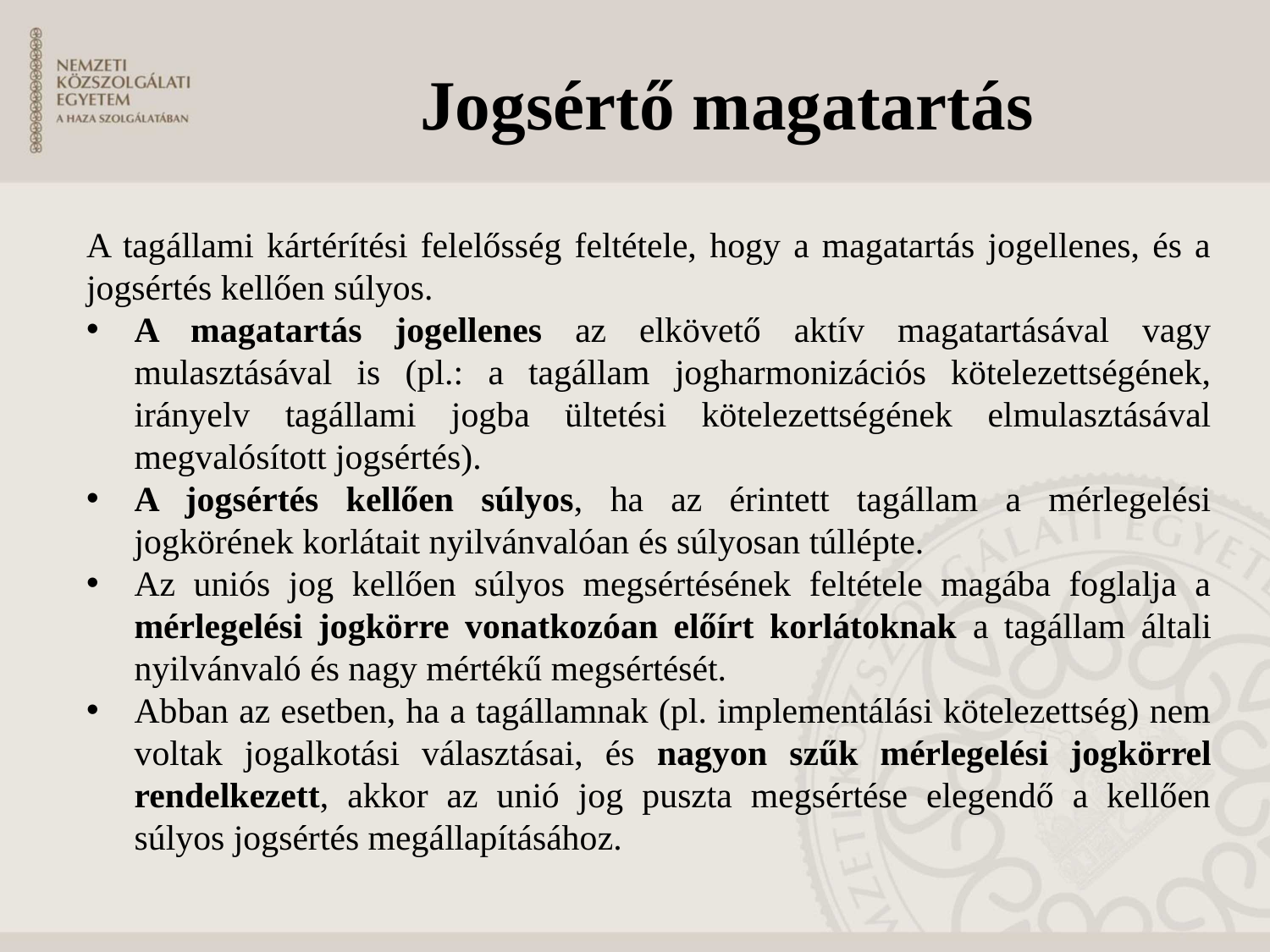

# Jogsértő magatartás
A tagállami kártérítési felelősség feltétele, hogy a magatartás jogellenes, és a jogsértés kellően súlyos.
A magatartás jogellenes az elkövető aktív magatartásával vagy mulasztásával is (pl.: a tagállam jogharmonizációs kötelezettségének, irányelv tagállami jogba ültetési kötelezettségének elmulasztásával megvalósított jogsértés).
A jogsértés kellően súlyos, ha az érintett tagállam a mérlegelési jogkörének korlátait nyilvánvalóan és súlyosan túllépte.
Az uniós jog kellően súlyos megsértésének feltétele magába foglalja a mérlegelési jogkörre vonatkozóan előírt korlátoknak a tagállam általi nyilvánvaló és nagy mértékű megsértését.
Abban az esetben, ha a tagállamnak (pl. implementálási kötelezettség) nem voltak jogalkotási választásai, és nagyon szűk mérlegelési jogkörrel rendelkezett, akkor az unió jog puszta megsértése elegendő a kellően súlyos jogsértés megállapításához.